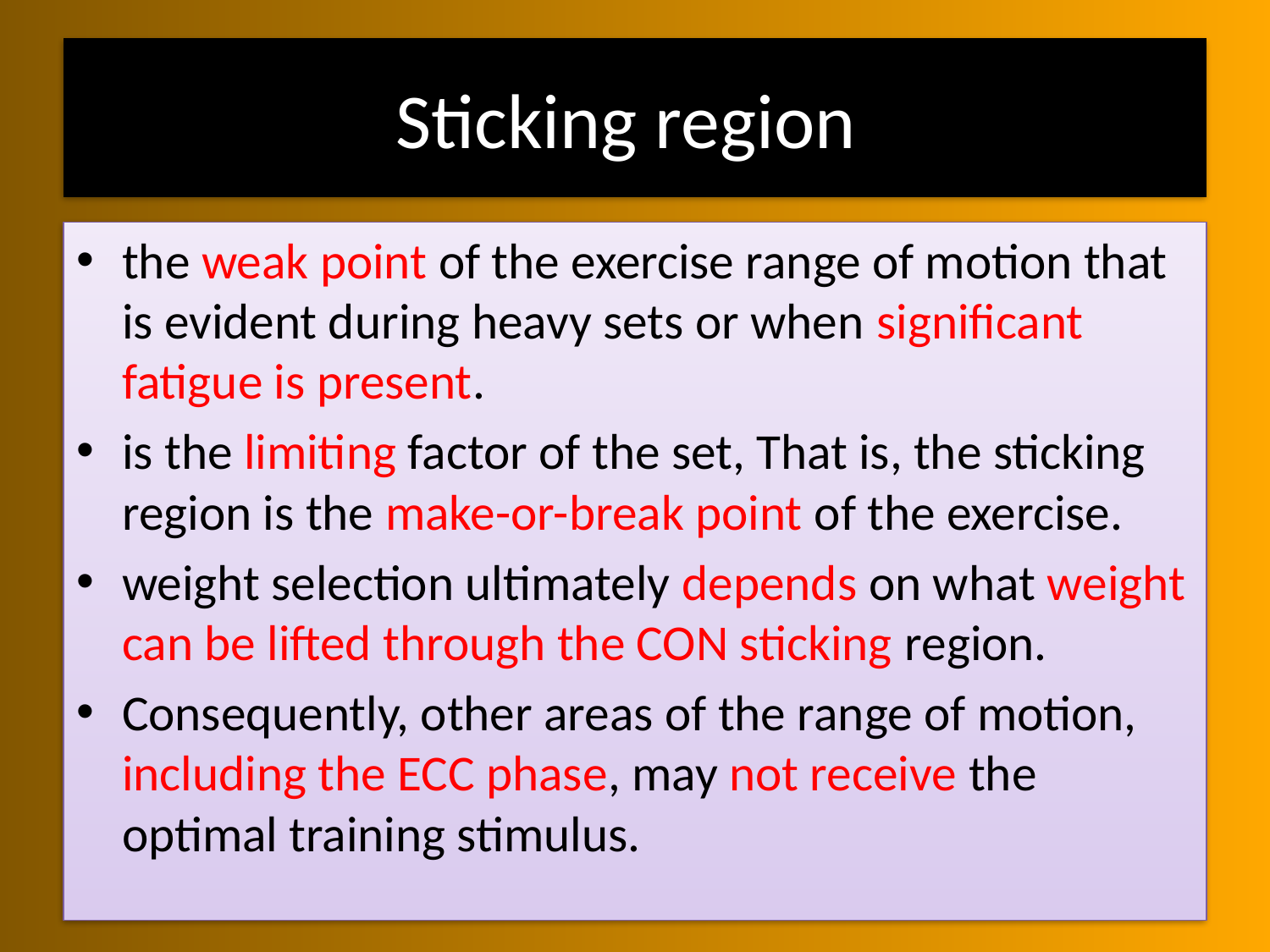

# Sticking region
the weak point of the exercise range of motion that is evident during heavy sets or when significant fatigue is present.
is the limiting factor of the set, That is, the sticking region is the make-or-break point of the exercise.
weight selection ultimately depends on what weight can be lifted through the CON sticking region.
Consequently, other areas of the range of motion, including the ECC phase, may not receive the optimal training stimulus.